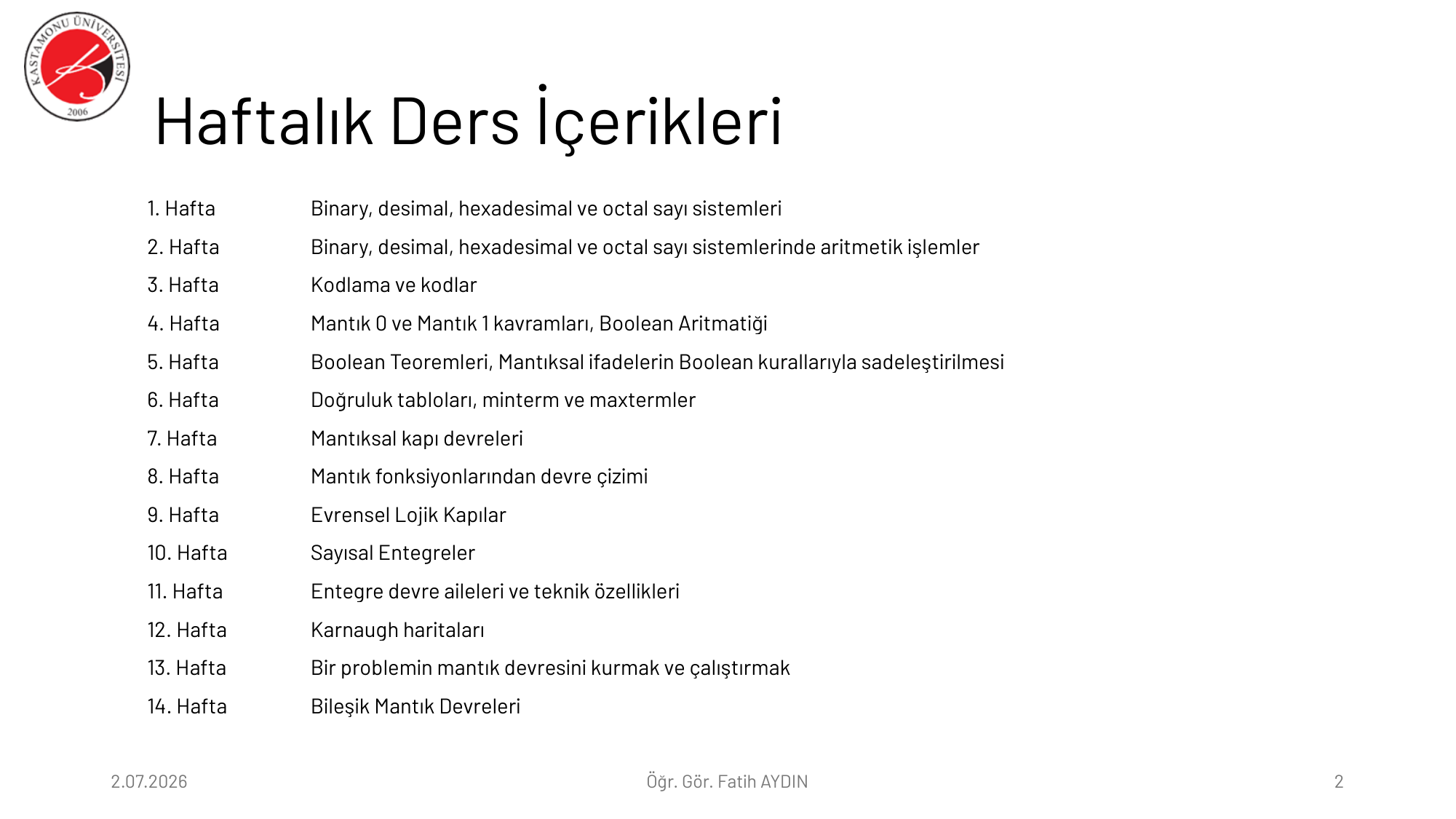

# Haftalık Ders İçerikleri
| 1. Hafta | Binary, desimal, hexadesimal ve octal sayı sistemleri |
| --- | --- |
| 2. Hafta | Binary, desimal, hexadesimal ve octal sayı sistemlerinde aritmetik işlemler |
| 3. Hafta | Kodlama ve kodlar |
| 4. Hafta | Mantık 0 ve Mantık 1 kavramları, Boolean Aritmatiği |
| 5. Hafta | Boolean Teoremleri, Mantıksal ifadelerin Boolean kurallarıyla sadeleştirilmesi |
| 6. Hafta | Doğruluk tabloları, minterm ve maxtermler |
| 7. Hafta | Mantıksal kapı devreleri |
| 8. Hafta | Mantık fonksiyonlarından devre çizimi |
| 9. Hafta | Evrensel Lojik Kapılar |
| 10. Hafta | Sayısal Entegreler |
| 11. Hafta | Entegre devre aileleri ve teknik özellikleri |
| 12. Hafta | Karnaugh haritaları |
| 13. Hafta | Bir problemin mantık devresini kurmak ve çalıştırmak |
| 14. Hafta | Bileşik Mantık Devreleri |
2.07.2026
Öğr. Gör. Fatih AYDIN
2